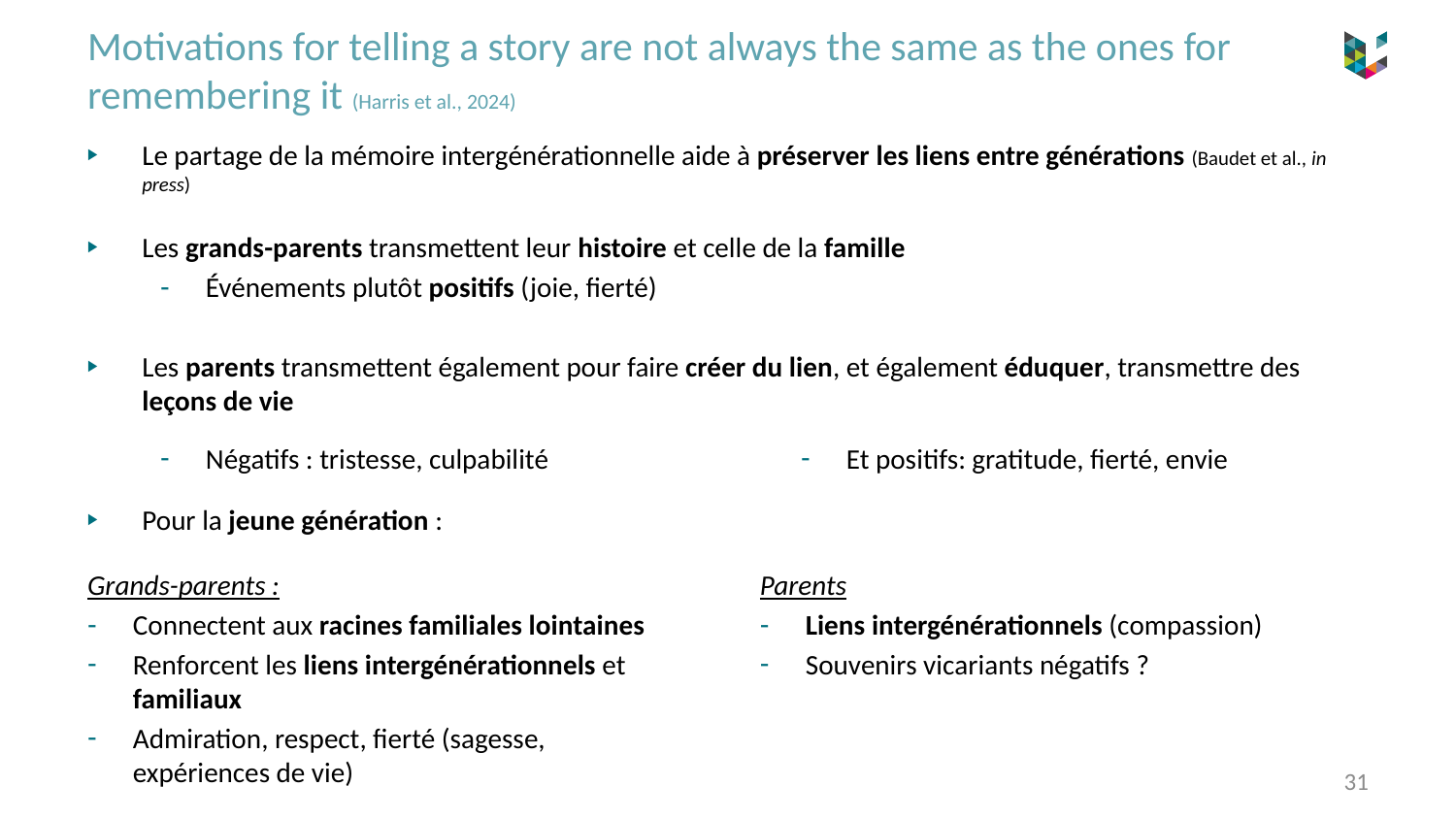

# Motivations for telling a story are not always the same as the ones for remembering it (Harris et al., 2024)
Le partage de la mémoire intergénérationnelle aide à préserver les liens entre générations (Baudet et al., in press)

Les grands-parents transmettent leur histoire et celle de la famille
Événements plutôt positifs (joie, fierté)

Les parents transmettent également pour faire créer du lien, et également éduquer, transmettre des leçons de vie

Pour la jeune génération :
Négatifs : tristesse, culpabilité

Et positifs: gratitude, fierté, envie

Grands-parents :
Connectent aux racines familiales lointaines
Renforcent les liens intergénérationnels et familiaux
Admiration, respect, fierté (sagesse, expériences de vie)
Parents
Liens intergénérationnels (compassion)
Souvenirs vicariants négatifs ?
31